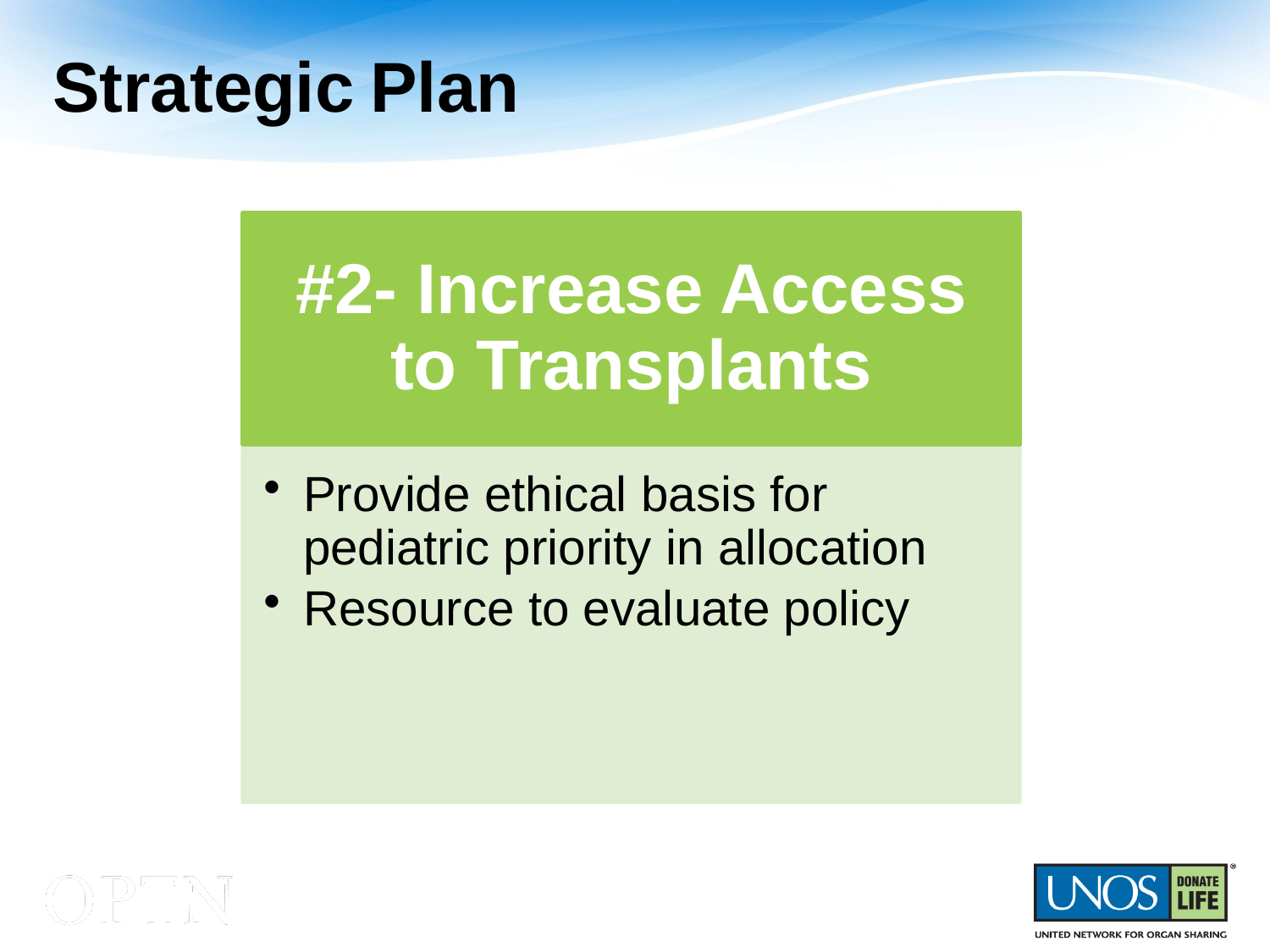

# Strategic Plan
#2- Increase Access to Transplants
Provide ethical basis for pediatric priority in allocation
Resource to evaluate policy